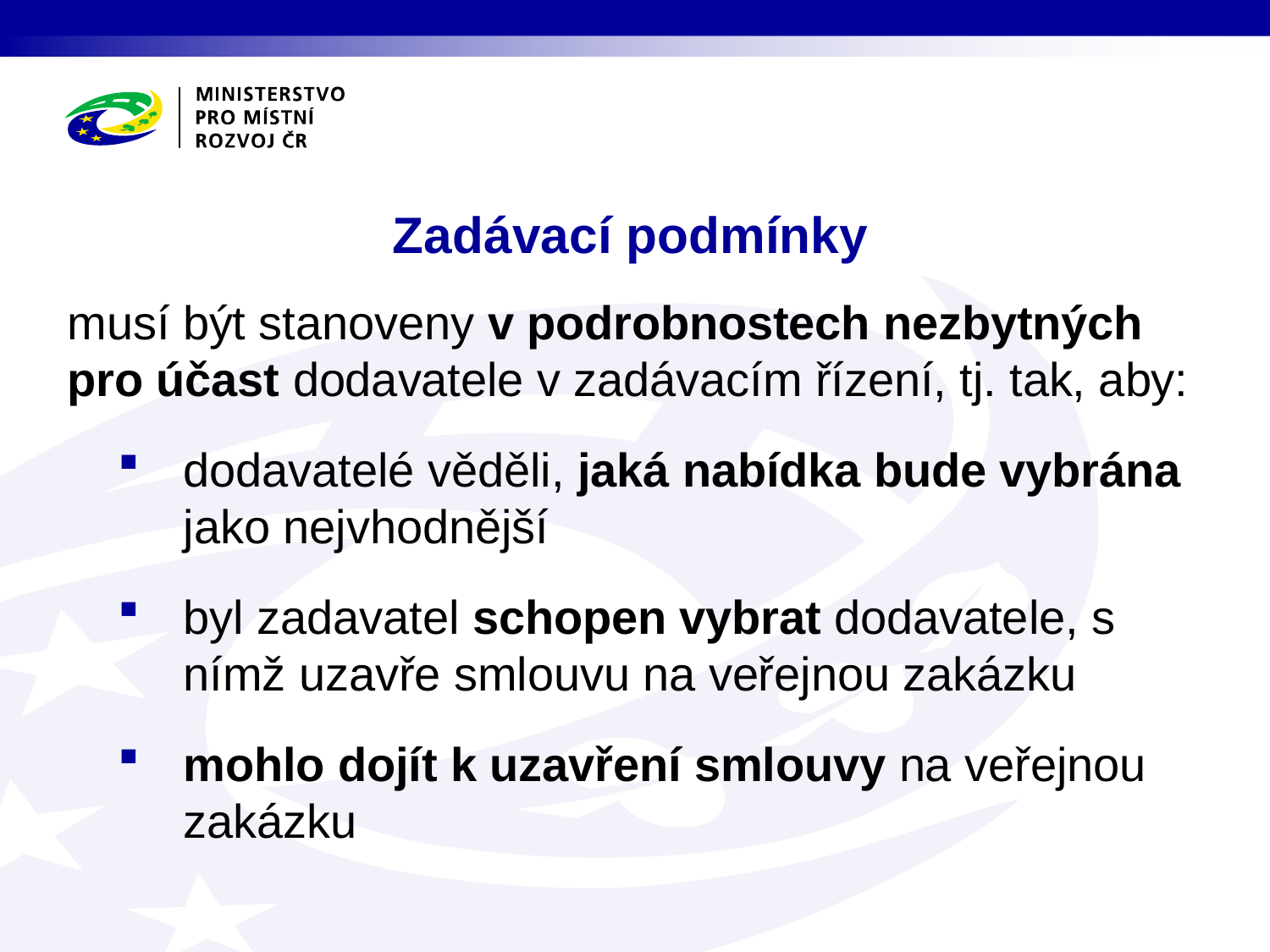

# Zadávací podmínky
musí být stanoveny v podrobnostech nezbytných pro účast dodavatele v zadávacím řízení, tj. tak, aby:
dodavatelé věděli, jaká nabídka bude vybrána jako nejvhodnější
byl zadavatel schopen vybrat dodavatele, s nímž uzavře smlouvu na veřejnou zakázku
mohlo dojít k uzavření smlouvy na veřejnou zakázku